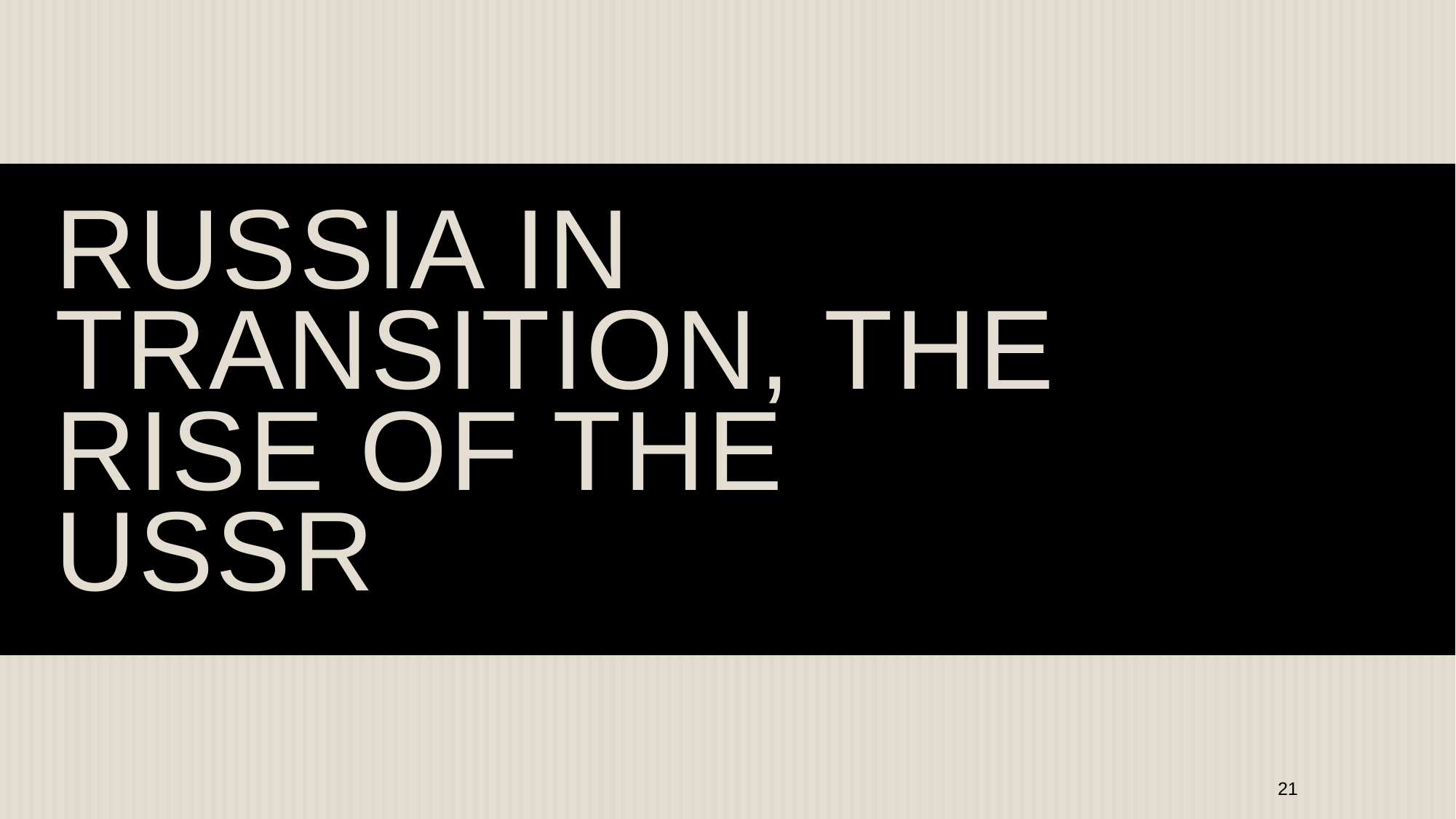

# Russia in Transition, the rise of the USSR

21